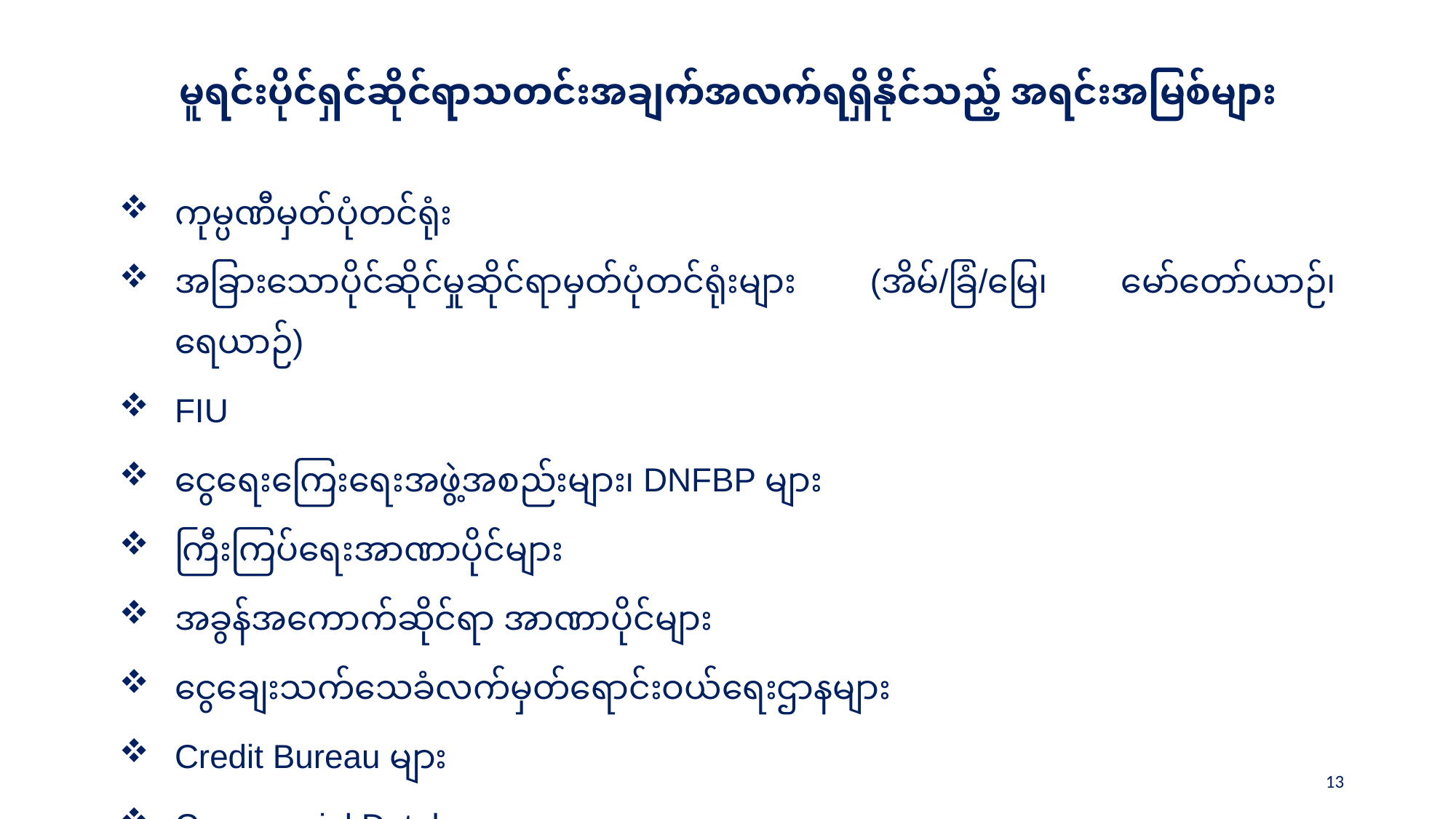

မူရင်းပိုင်ရှင်ဆိုင်ရာသတင်းအချက်အလက်ရရှိနိုင်သည့် အရင်းအမြစ်များ
ကုမ္ပဏီမှတ်ပုံတင်ရုံး
အခြားသောပိုင်ဆိုင်မှုဆိုင်ရာမှတ်ပုံတင်ရုံးများ (အိမ်/ခြံ/မြေ၊ မော်တော်ယာဉ်၊ ရေယာဉ်)
FIU
ငွေရေးကြေးရေးအဖွဲ့အစည်းများ၊ DNFBP များ
ကြီးကြပ်ရေးအာဏာပိုင်များ
အခွန်အကောက်ဆိုင်ရာ အာဏာပိုင်များ
ငွေချေးသက်သေခံလက်မှတ်ရောင်းဝယ်ရေးဌာနများ
Credit Bureau များ
Commercial Database များ

13